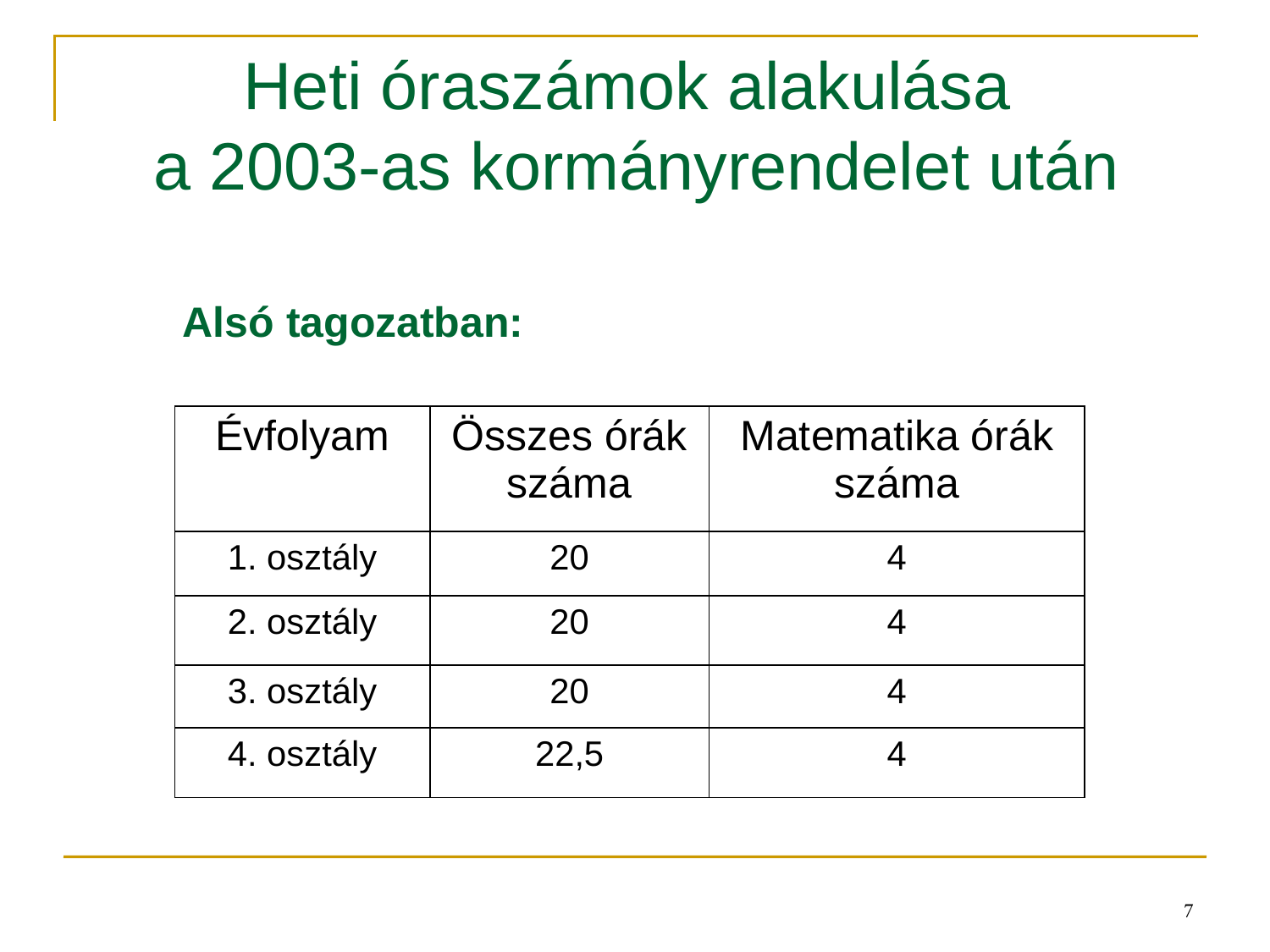

# Heti óraszámok alakulása a 2003-as kormányrendelet után
Alsó tagozatban:
| Évfolyam | Összes órák száma | Matematika órák száma |
| --- | --- | --- |
| 1. osztály | 20 | 4 |
| 2. osztály | 20 | 4 |
| 3. osztály | 20 | 4 |
| 4. osztály | 22,5 | 4 |
7